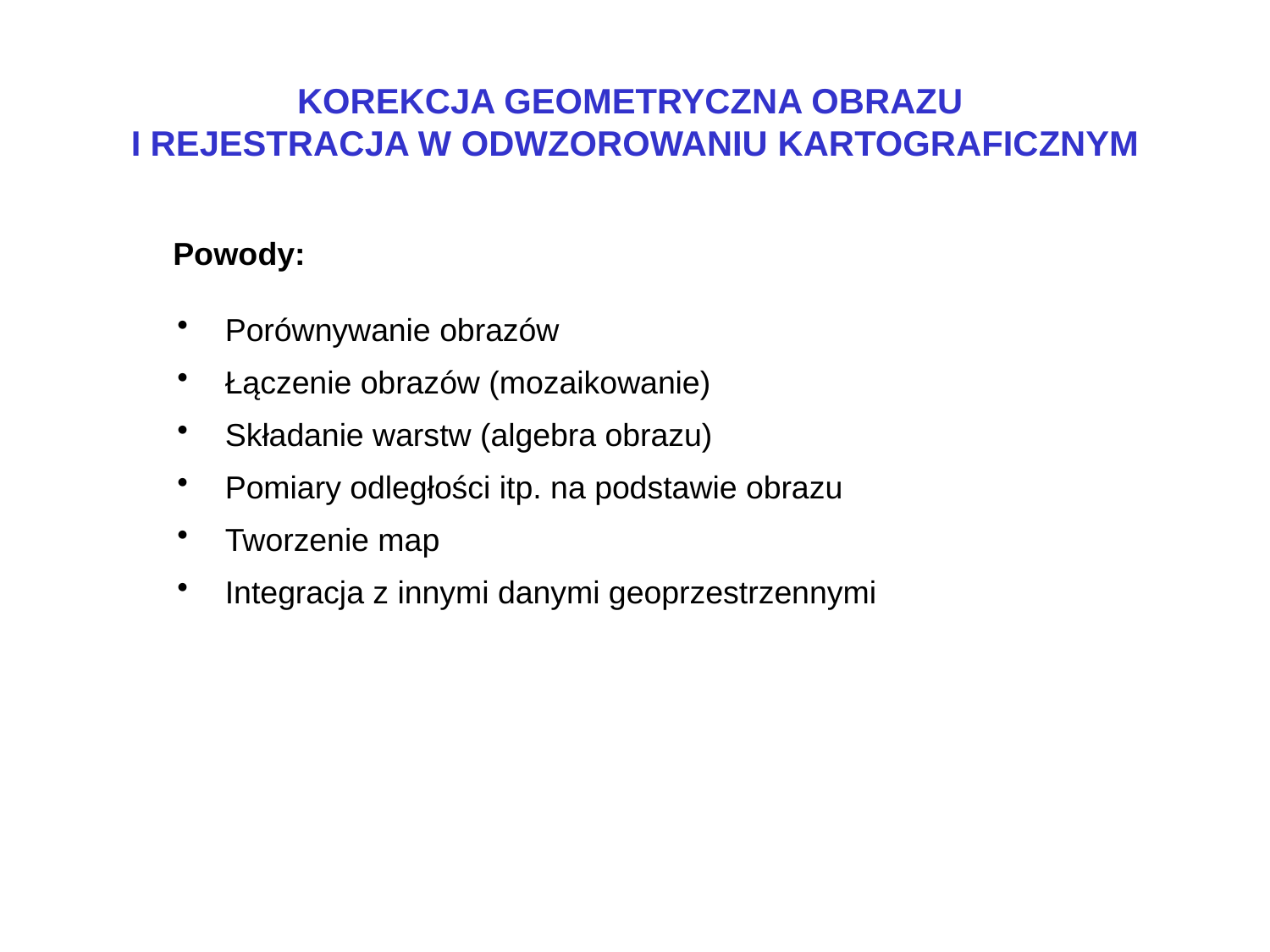

KOREKCJA GEOMETRYCZNA OBRAZU
I REJESTRACJA W ODWZOROWANIU KARTOGRAFICZNYM
Powody:
  Porównywanie obrazów
  Łączenie obrazów (mozaikowanie)
  Składanie warstw (algebra obrazu)
  Pomiary odległości itp. na podstawie obrazu
  Tworzenie map
  Integracja z innymi danymi geoprzestrzennymi